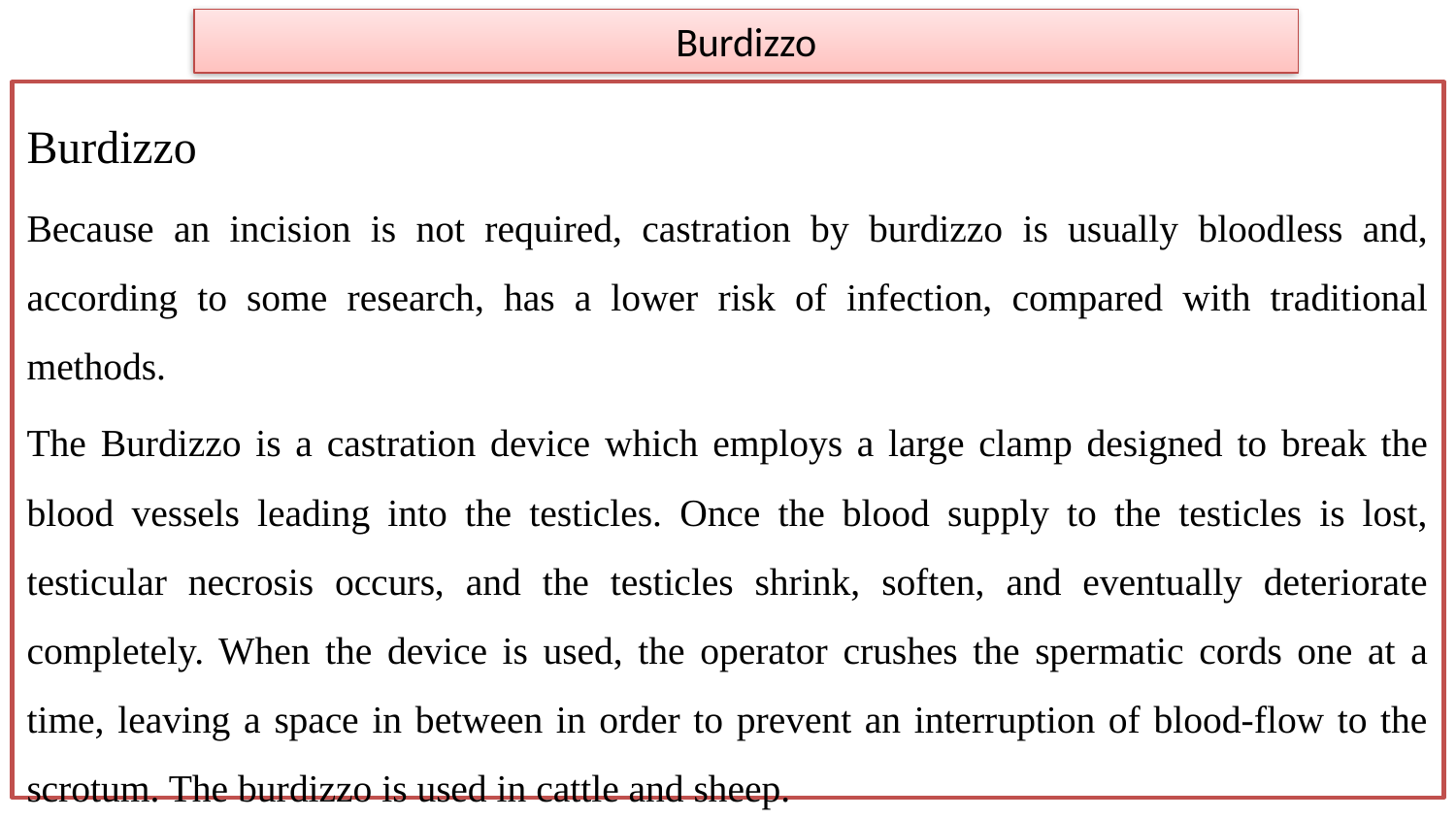

# Burdizzo
Burdizzo
Because an incision is not required, castration by burdizzo is usually bloodless and, according to some research, has a lower risk of infection, compared with traditional methods.
The Burdizzo is a castration device which employs a large clamp designed to break the blood vessels leading into the testicles. Once the blood supply to the testicles is lost, testicular necrosis occurs, and the testicles shrink, soften, and eventually deteriorate completely. When the device is used, the operator crushes the spermatic cords one at a time, leaving a space in between in order to prevent an interruption of blood-flow to the scrotum. The burdizzo is used in cattle and sheep.